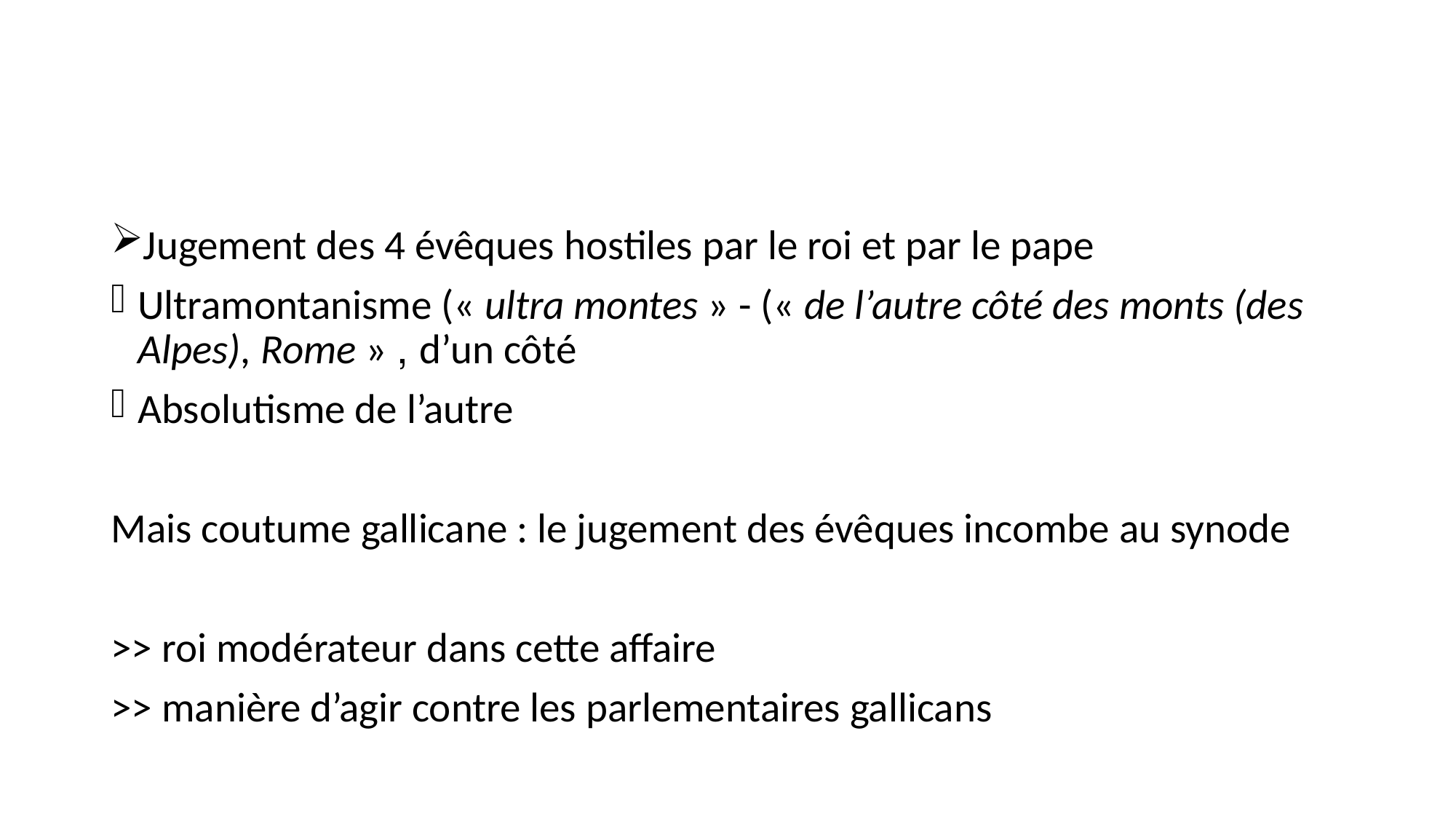

#
Jugement des 4 évêques hostiles par le roi et par le pape
Ultramontanisme (« ultra montes » - (« de l’autre côté des monts (des Alpes), Rome » , d’un côté
Absolutisme de l’autre

Mais coutume gallicane : le jugement des évêques incombe au synode

>> roi modérateur dans cette affaire
>> manière d’agir contre les parlementaires gallicans